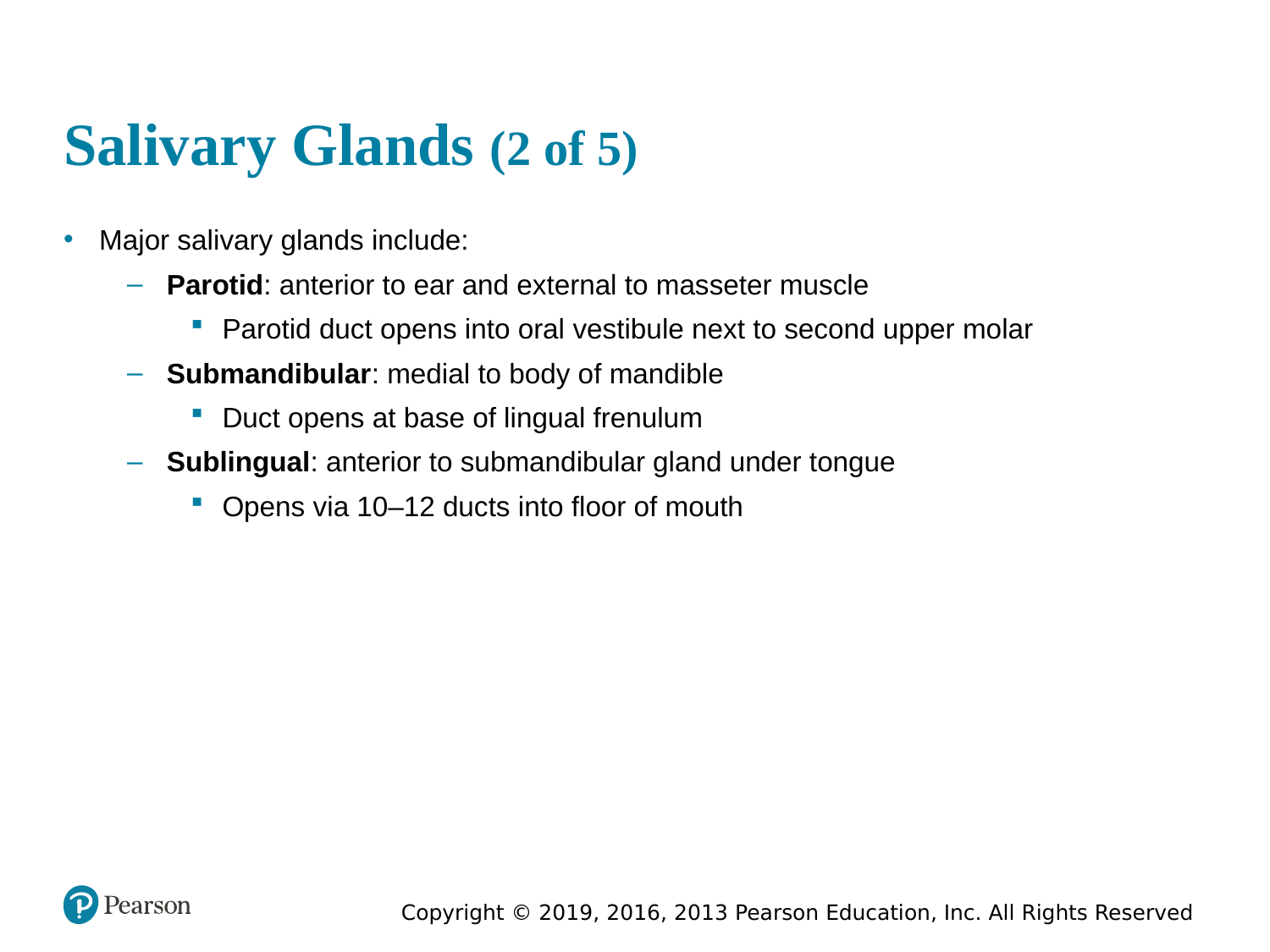

# Salivary Glands (2 of 5)
Major salivary glands include:
Parotid: anterior to ear and external to masseter muscle
Parotid duct opens into oral vestibule next to second upper molar
Submandibular: medial to body of mandible
Duct opens at base of lingual frenulum
Sublingual: anterior to submandibular gland under tongue
Opens via 10–12 ducts into floor of mouth